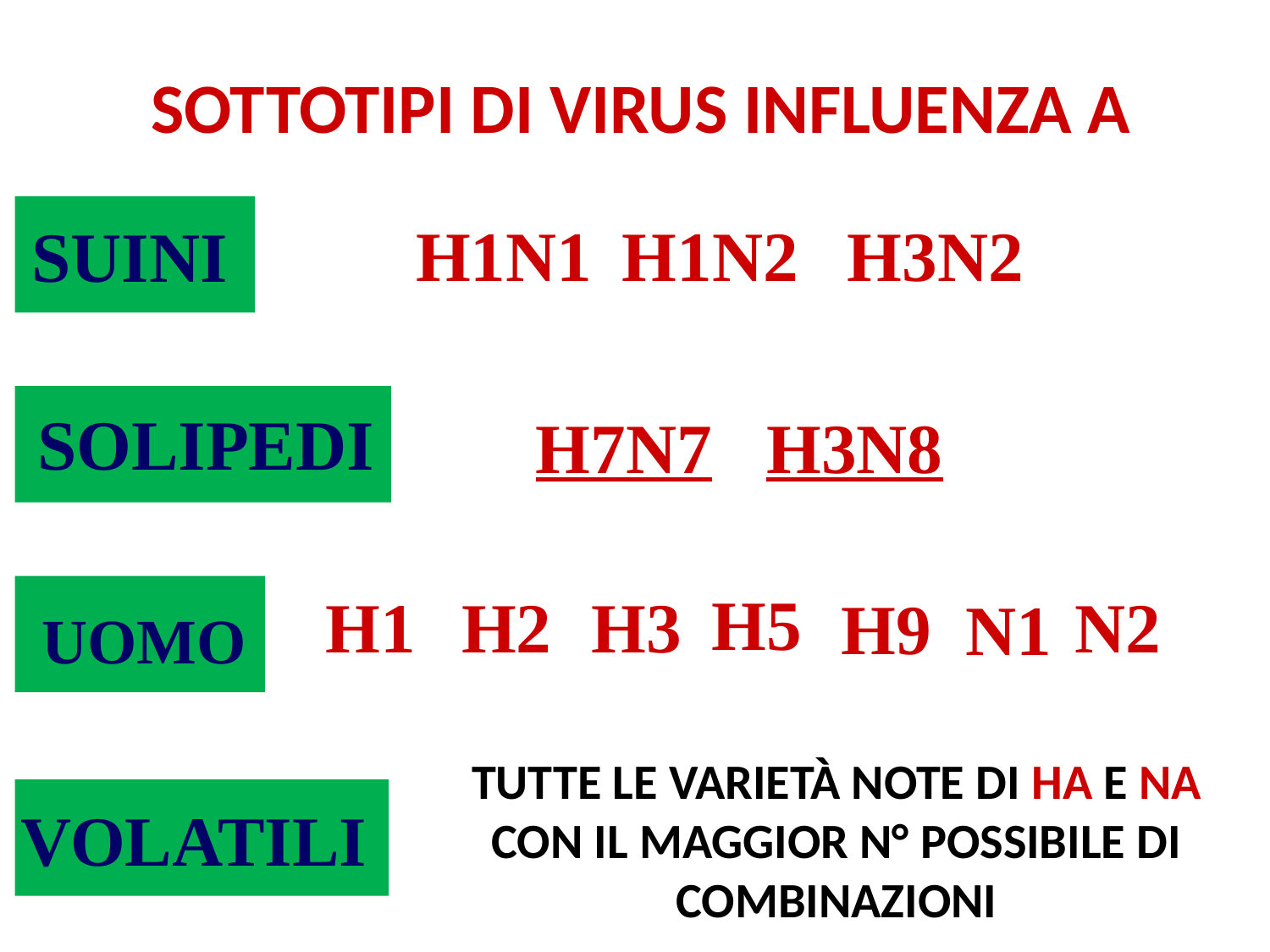

SOTTOTIPI DI VIRUS INFLUENZA A

H1N1
H1N2
H3N2
SUINI

SOLIPEDI
H7N7
H3N8
H5
N2
H1
H2
H3

H9
N1
UOMO
TUTTE LE VARIETÀ NOTE DI HA E NA CON IL MAGGIOR N° POSSIBILE DI COMBINAZIONI

VOLATILI